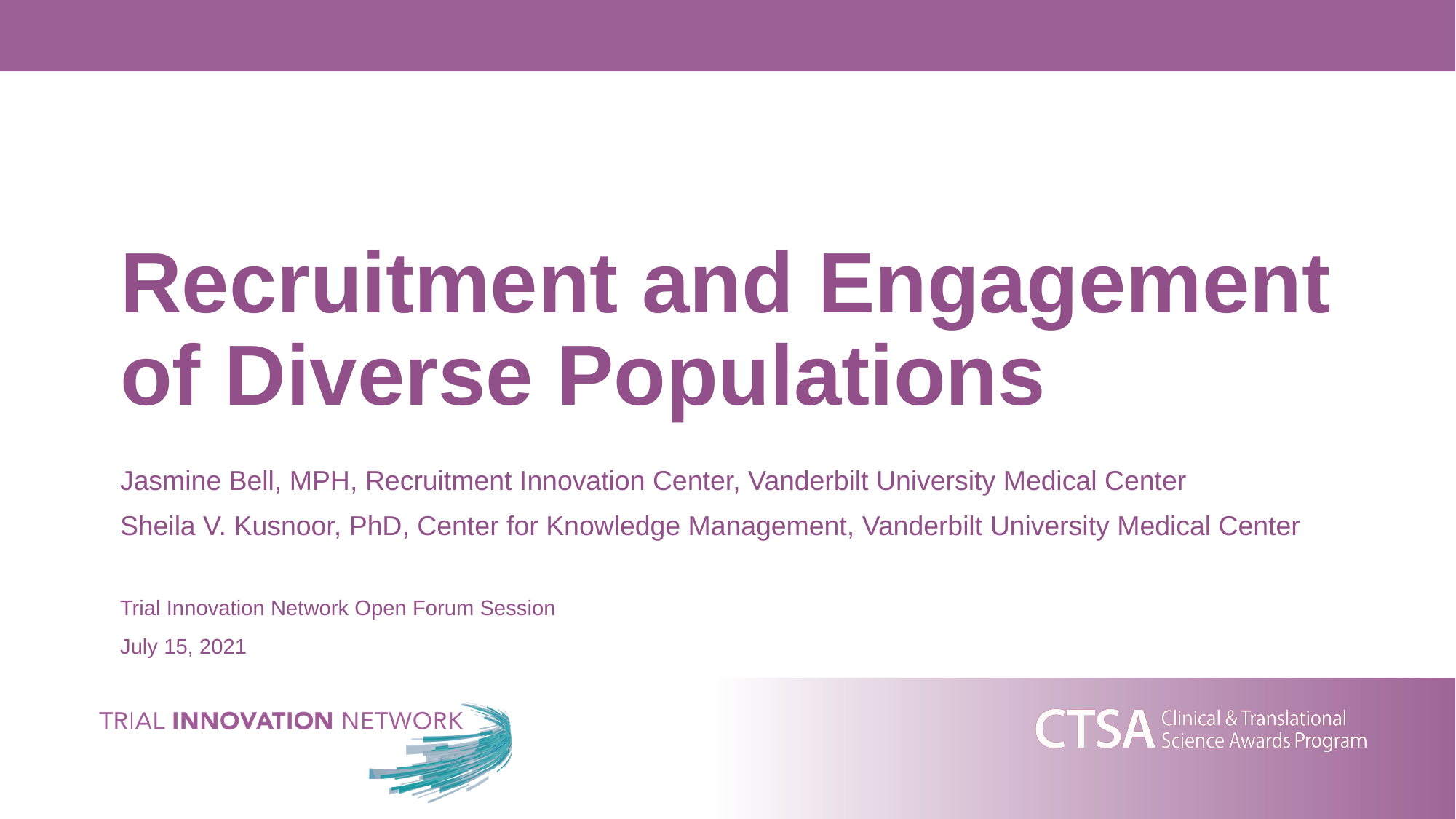

# Recruitment and Engagement of Diverse Populations
Jasmine Bell, MPH, Recruitment Innovation Center, Vanderbilt University Medical Center
Sheila V. Kusnoor, PhD, Center for Knowledge Management, Vanderbilt University Medical Center

Trial Innovation Network Open Forum Session
July 15, 2021